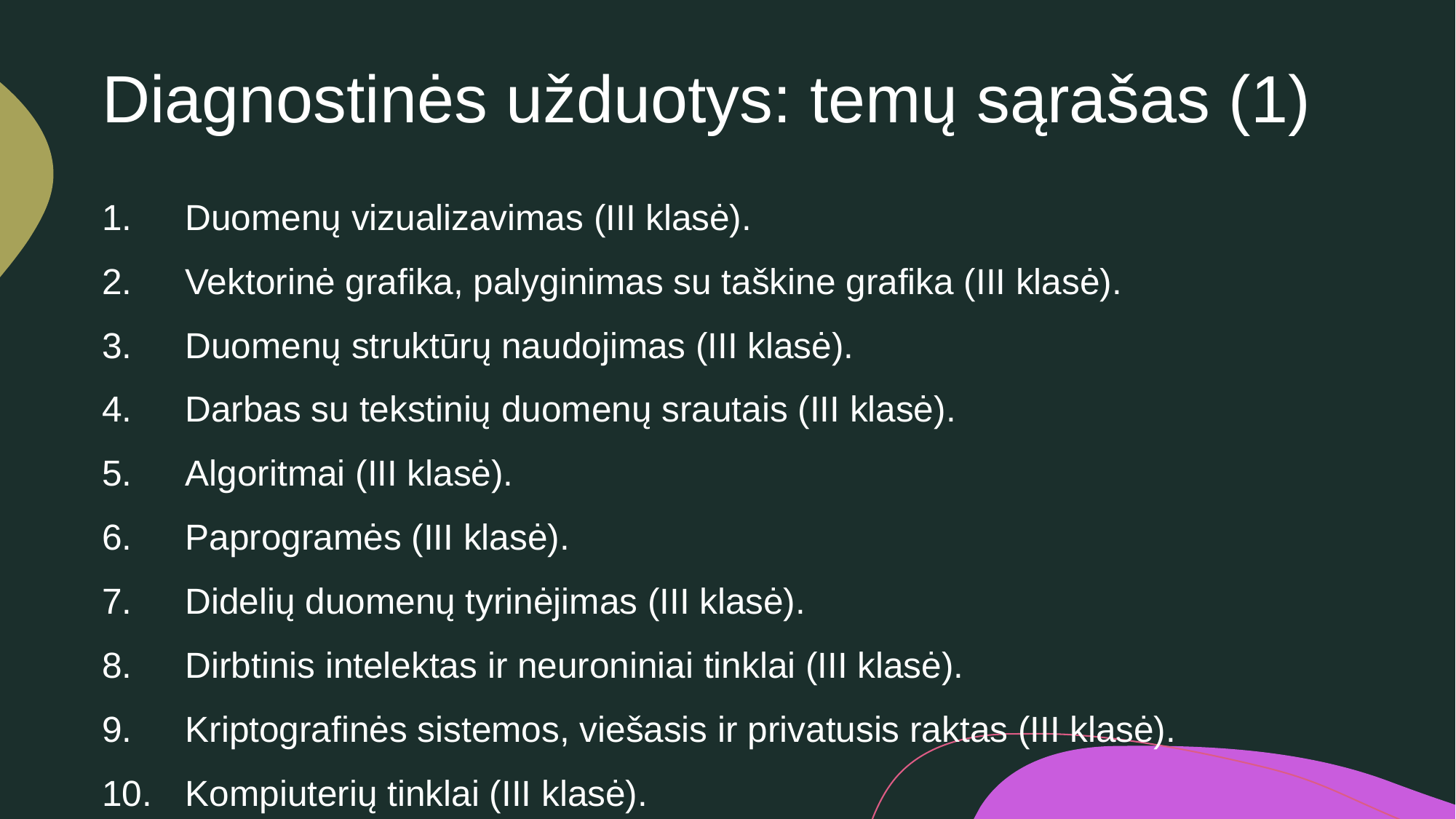

# Diagnostinės užduotys: temų sąrašas (1)
Duomenų vizualizavimas (III klasė).
Vektorinė grafika, palyginimas su taškine grafika (III klasė).
Duomenų struktūrų naudojimas (III klasė).
Darbas su tekstinių duomenų srautais (III klasė).
Algoritmai (III klasė).
Paprogramės (III klasė).
Didelių duomenų tyrinėjimas (III klasė).
Dirbtinis intelektas ir neuroniniai tinklai (III klasė).
Kriptografinės sistemos, viešasis ir privatusis raktas (III klasė).
Kompiuterių tinklai (III klasė).